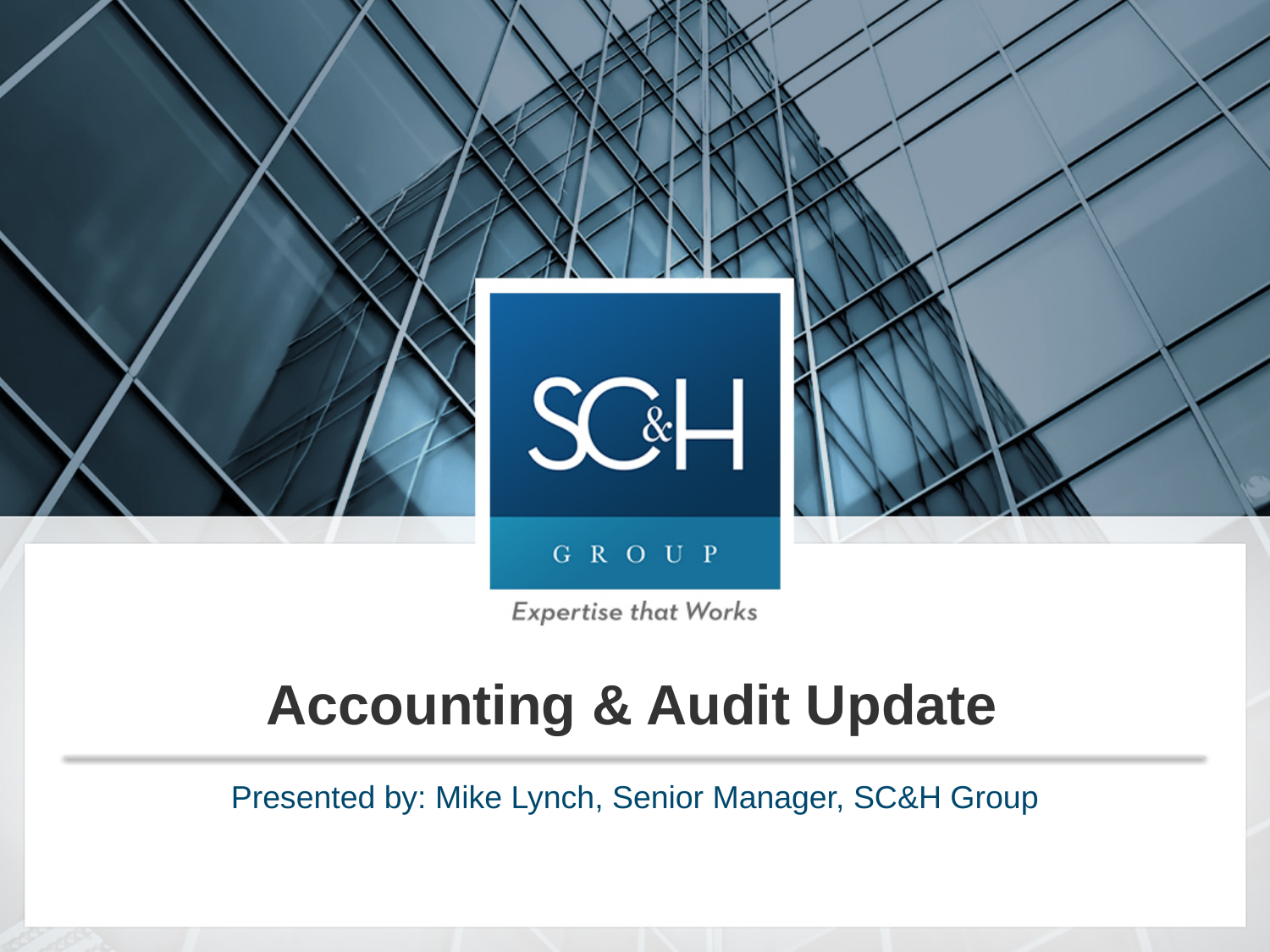

# Accounting & Audit Update
Presented by: Mike Lynch, Senior Manager, SC&H Group